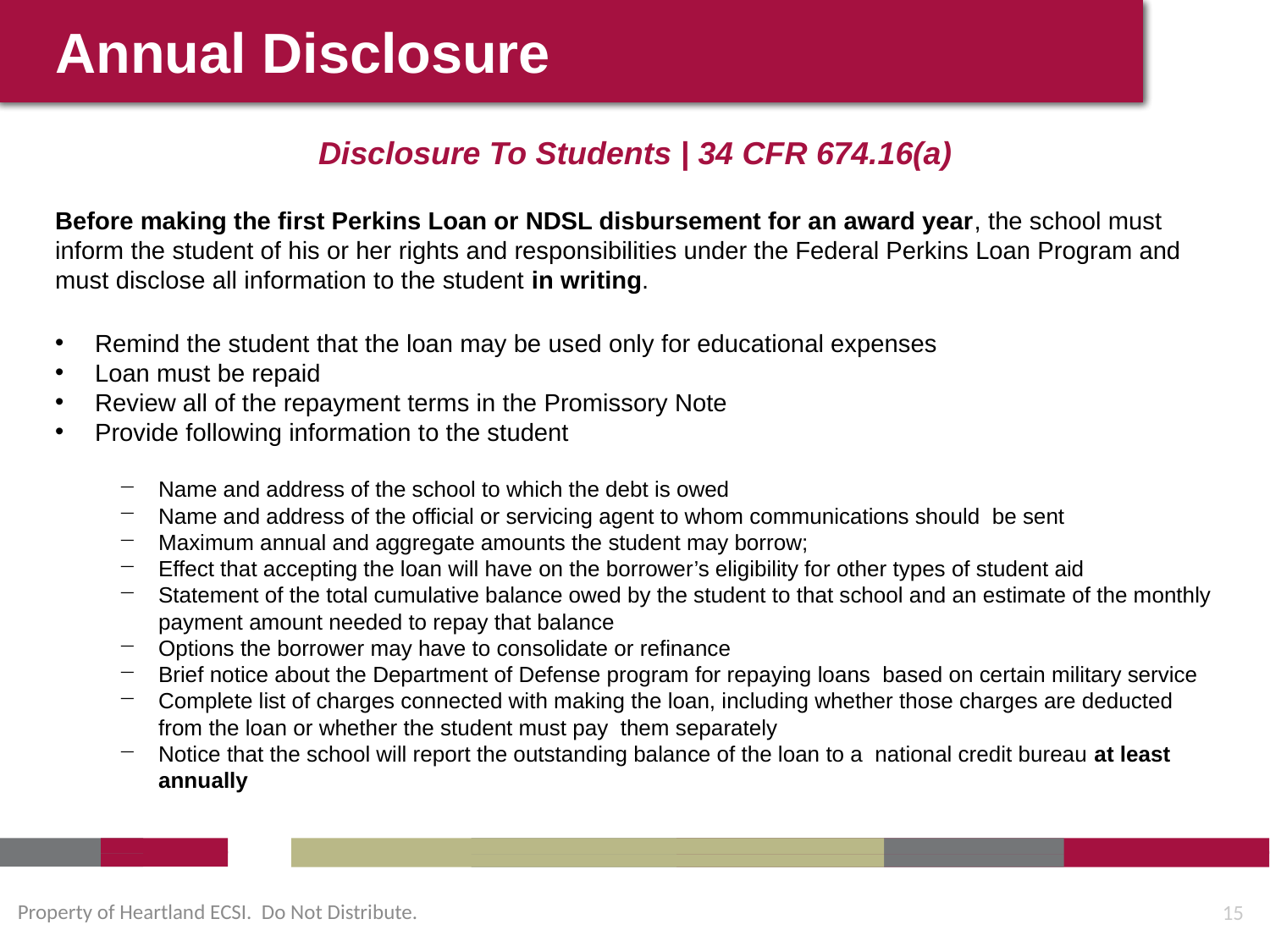

Annual Disclosure
Disclosure To Students | 34 CFR 674.16(a)

Before making the first Perkins Loan or NDSL disbursement for an award year, the school must inform the student of his or her rights and responsibilities under the Federal Perkins Loan Program and must disclose all information to the student in writing.

Remind the student that the loan may be used only for educational expenses
Loan must be repaid
Review all of the repayment terms in the Promissory Note
Provide following information to the student

Name and address of the school to which the debt is owed
Name and address of the official or servicing agent to whom communications should  be sent
Maximum annual and aggregate amounts the student may borrow;
Effect that accepting the loan will have on the borrower’s eligibility for other types of student aid
Statement of the total cumulative balance owed by the student to that school and an estimate of the monthly payment amount needed to repay that balance
Options the borrower may have to consolidate or refinance
Brief notice about the Department of Defense program for repaying loans  based on certain military service
Complete list of charges connected with making the loan, including whether those charges are deducted from the loan or whether the student must pay  them separately
Notice that the school will report the outstanding balance of the loan to a  national credit bureau at least annually

Property of Heartland ECSI.  Do Not Distribute.
15